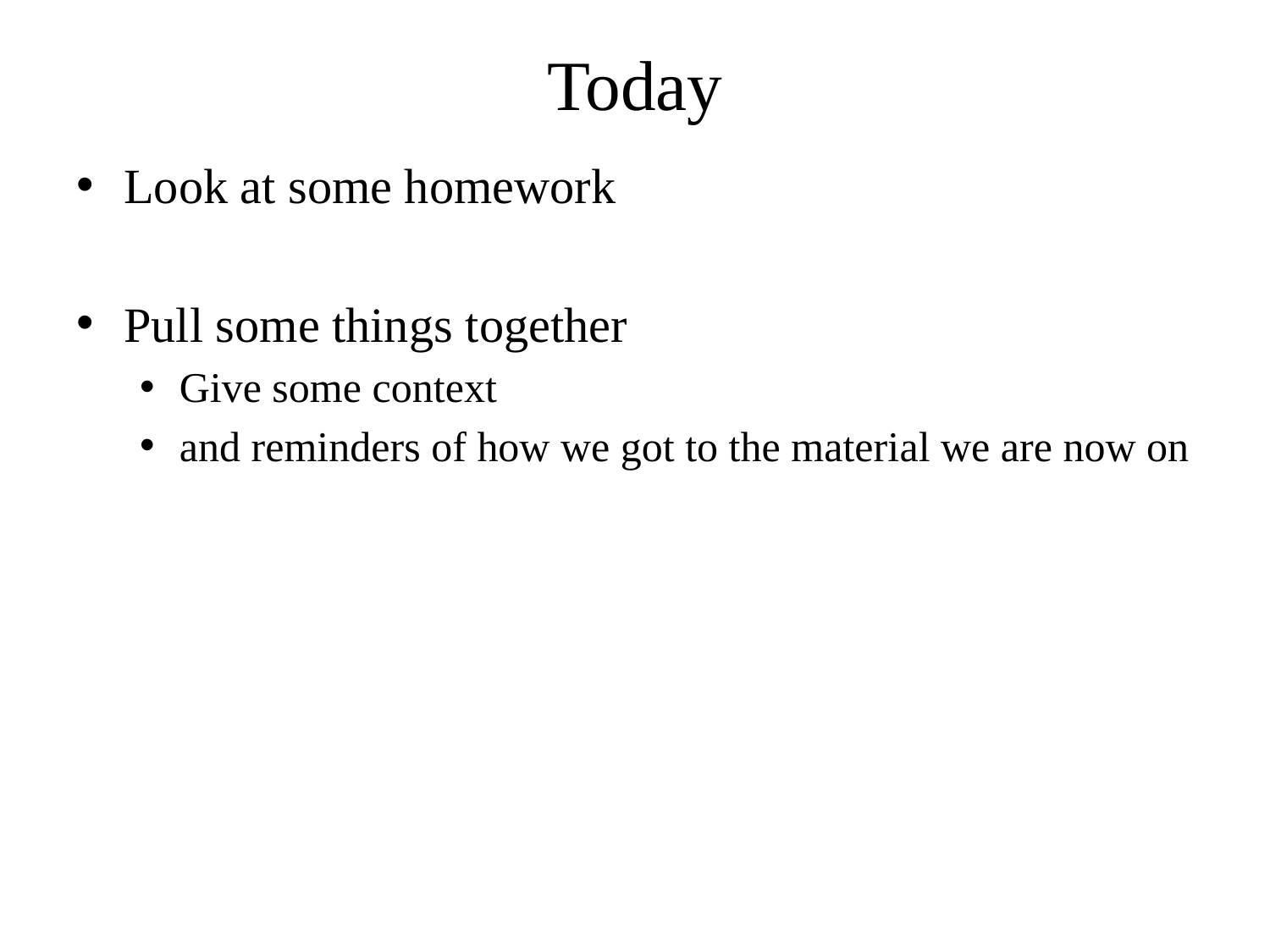

# Today
Look at some homework

Pull some things together
Give some context
and reminders of how we got to the material we are now on